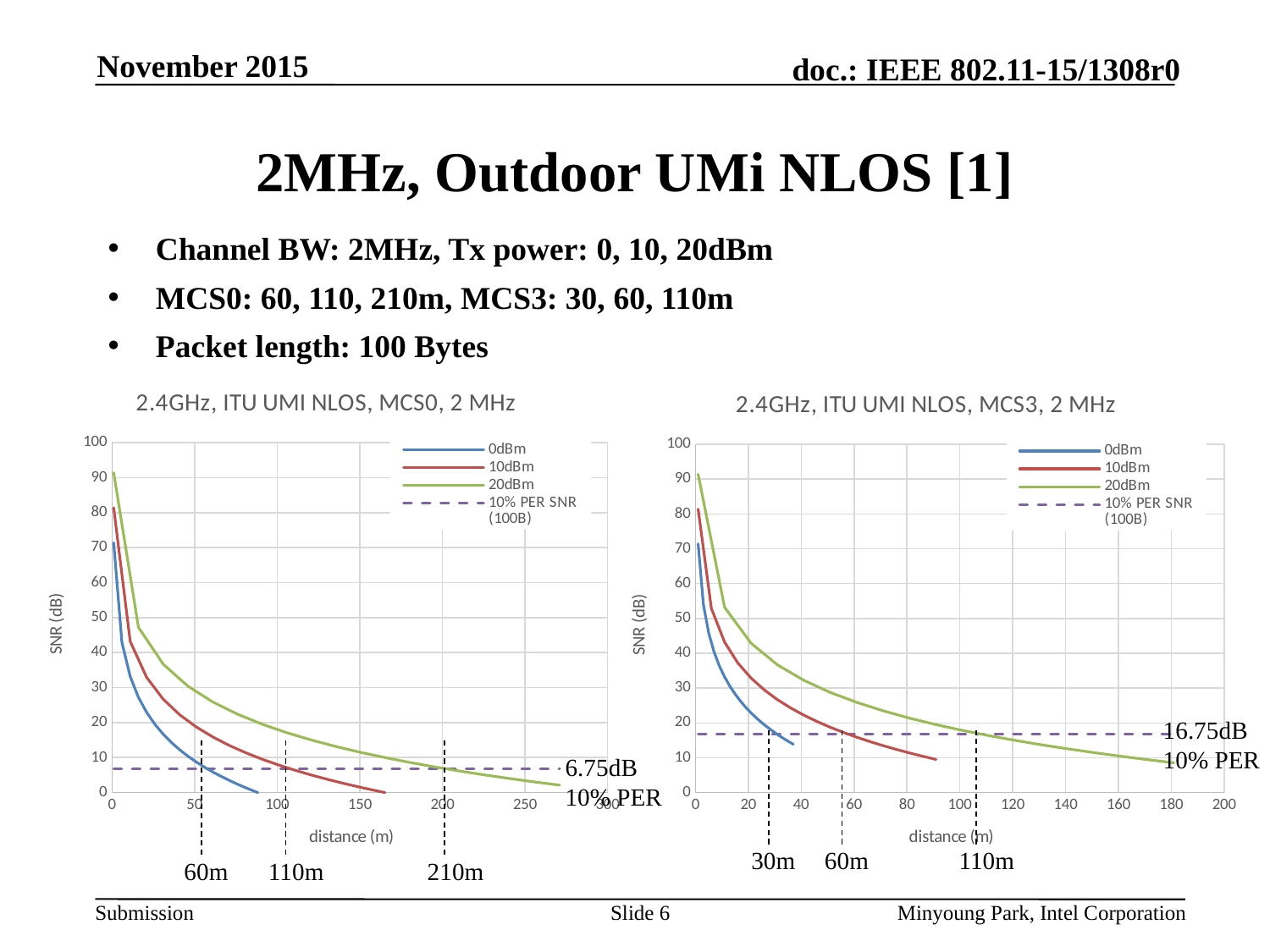

November 2015
# 2MHz, Outdoor UMi NLOS [1]
Channel BW: 2MHz, Tx power: 0, 10, 20dBm
MCS0: 60, 110, 210m, MCS3: 30, 60, 110m
Packet length: 100 Bytes

### Chart: 2.4GHz, ITU UMI NLOS, MCS0, 2 MHz

| Category |  |  |  | 10% PER SNR (100B) |
|---|---|---|---|---|

### Chart: 2.4GHz, ITU UMI NLOS, MCS3, 2 MHz

| Category |  |  |  | 10% PER SNR (100B) |
|---|---|---|---|---|
16.75dB
10% PER
6.75dB
10% PER
30m
60m
110m
60m
110m
210m
Slide 6
Minyoung Park, Intel Corporation